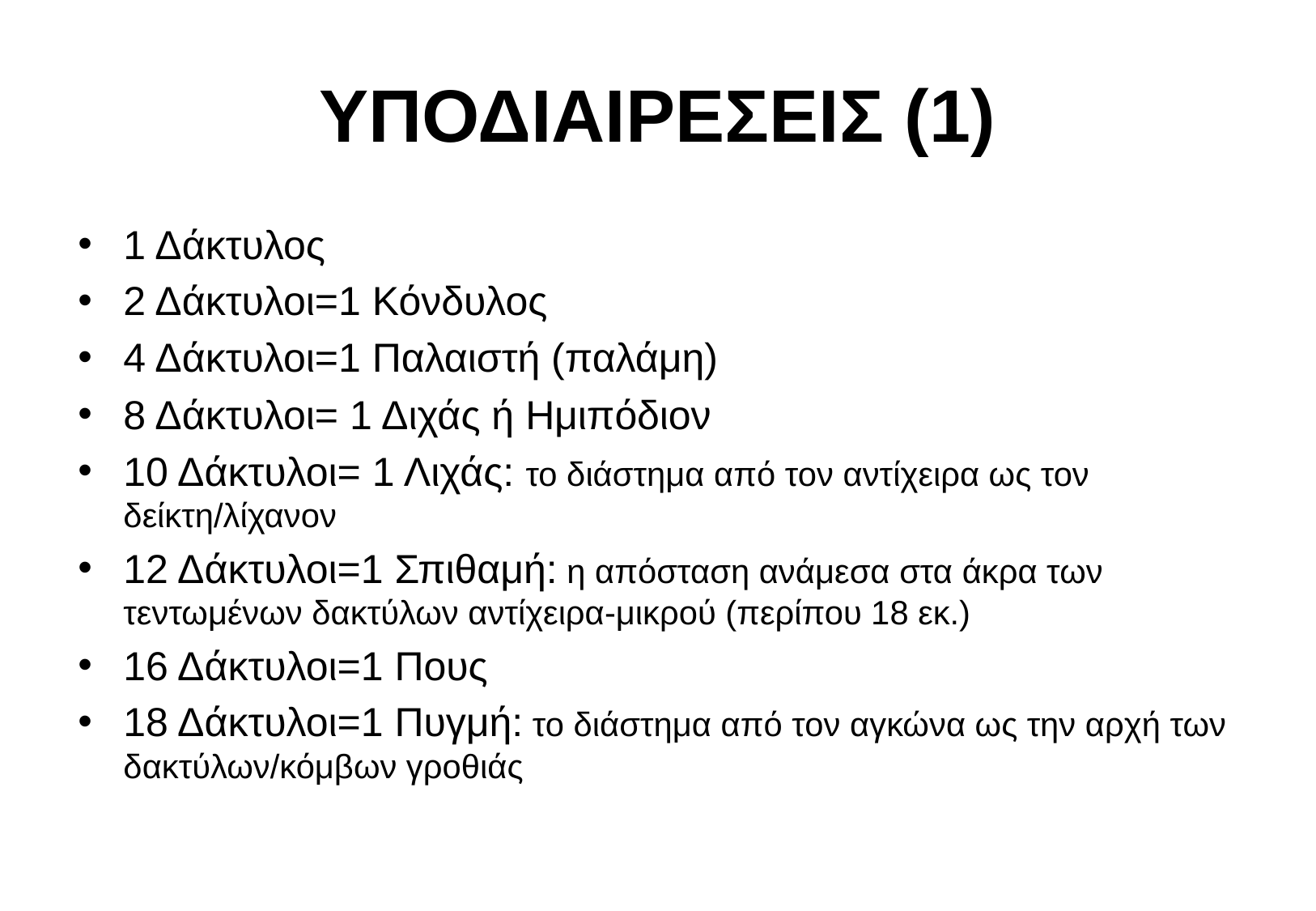

# ΥΠΟΔΙΑΙΡΕΣΕΙΣ (1)
1 Δάκτυλος
2 Δάκτυλοι=1 Κόνδυλος
4 Δάκτυλοι=1 Παλαιστή (παλάμη)
8 Δάκτυλοι= 1 Διχάς ή Ημιπόδιον
10 Δάκτυλοι= 1 Λιχάς: το διάστημα από τον αντίχειρα ως τον δείκτη/λίχανον
12 Δάκτυλοι=1 Σπιθαμή: η απόσταση ανάμεσα στα άκρα των τεντωμένων δακτύλων αντίχειρα-μικρού (περίπου 18 εκ.)
16 Δάκτυλοι=1 Πους
18 Δάκτυλοι=1 Πυγμή: το διάστημα από τον αγκώνα ως την αρχή των δακτύλων/κόμβων γροθιάς